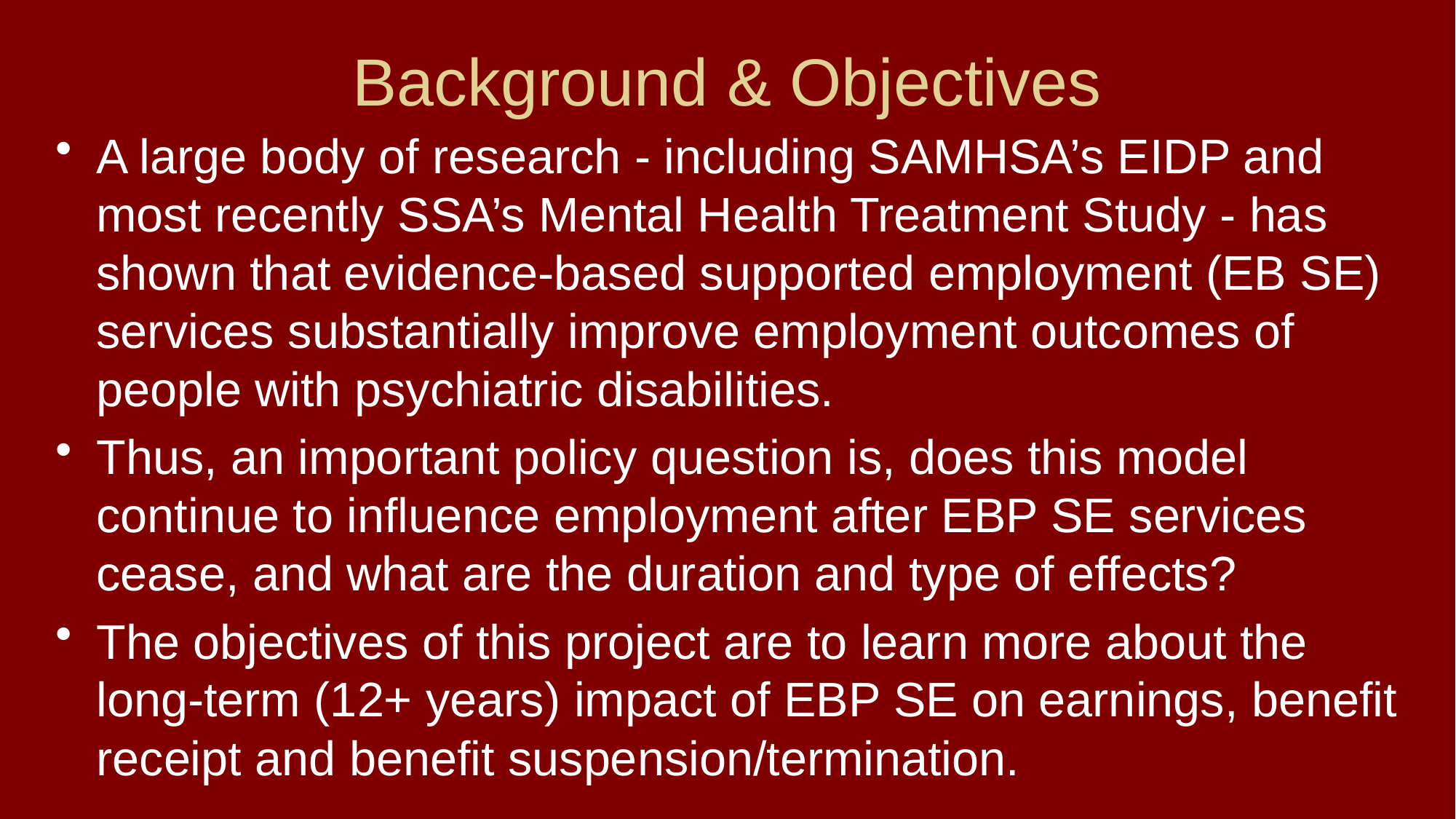

# Background & Objectives
A large body of research - including SAMHSA’s EIDP and most recently SSA’s Mental Health Treatment Study - has shown that evidence-based supported employment (EB SE) services substantially improve employment outcomes of people with psychiatric disabilities.
Thus, an important policy question is, does this model continue to influence employment after EBP SE services cease, and what are the duration and type of effects?
The objectives of this project are to learn more about the long-term (12+ years) impact of EBP SE on earnings, benefit receipt and benefit suspension/termination.